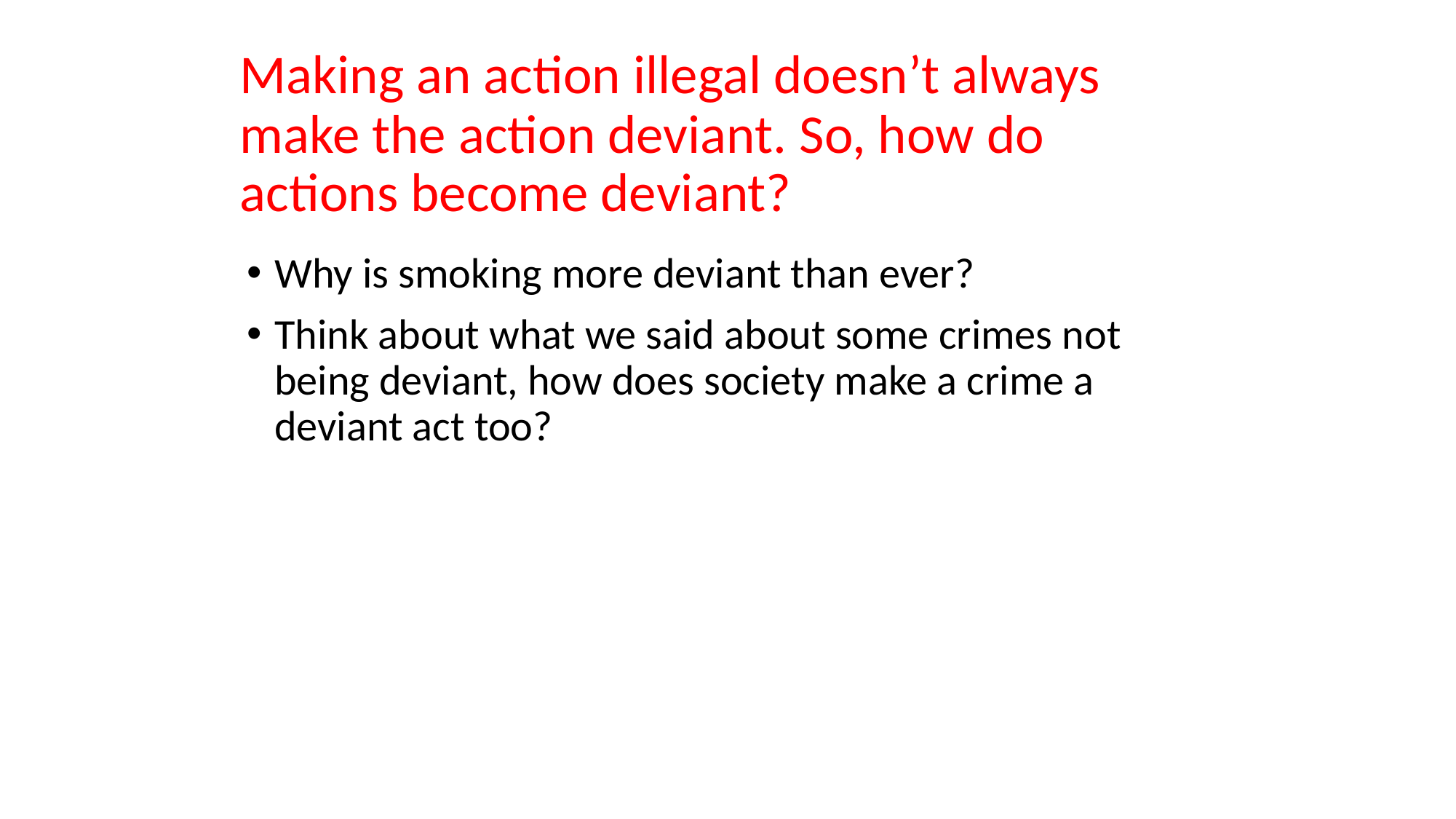

# Making an action illegal doesn’t always make the action deviant. So, how do actions become deviant?
Why is smoking more deviant than ever?
Think about what we said about some crimes not being deviant, how does society make a crime a deviant act too?